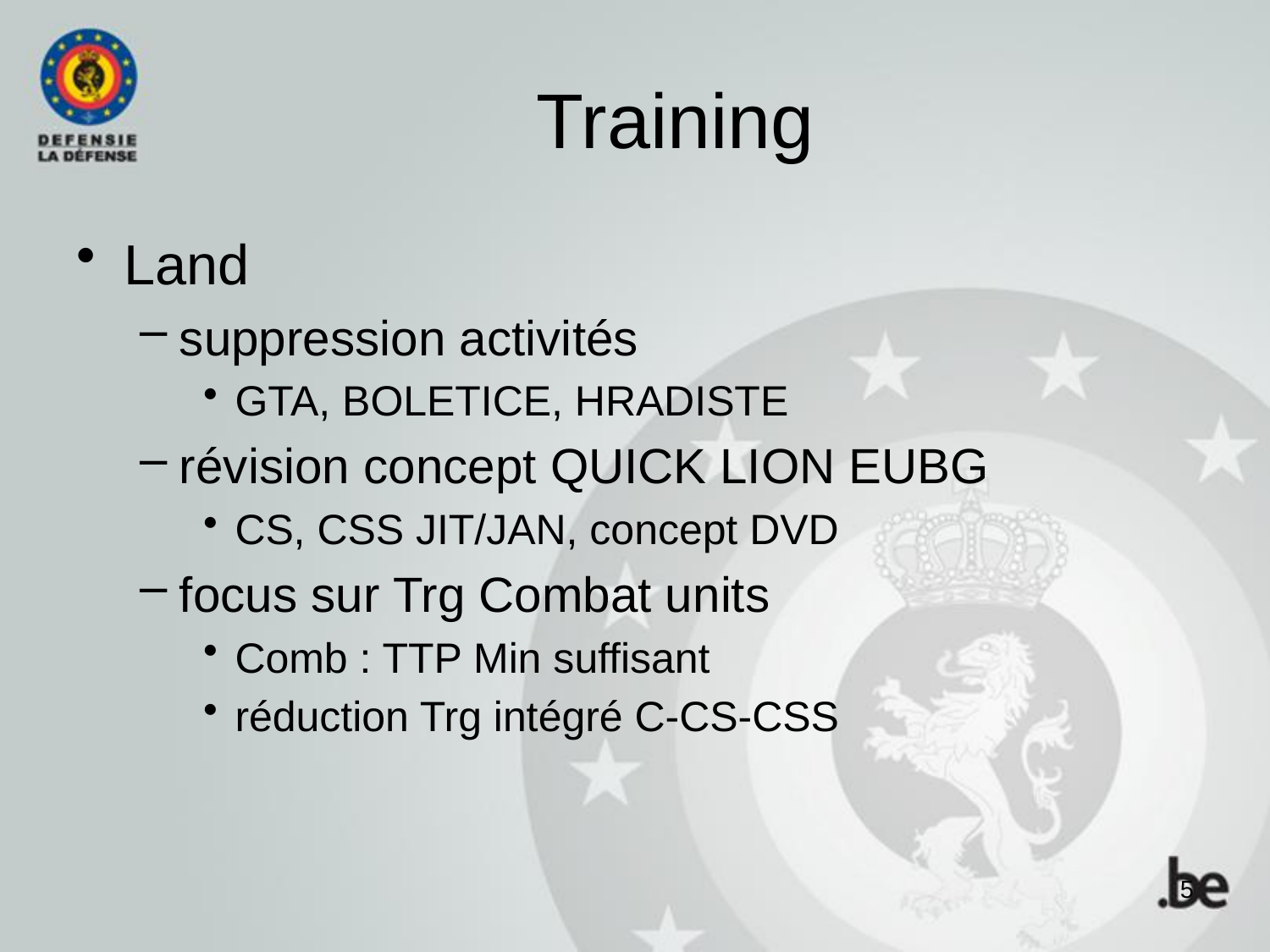

# Training
Land
suppression activités
GTA, BOLETICE, HRADISTE
révision concept QUICK LION EUBG
CS, CSS JIT/JAN, concept DVD
focus sur Trg Combat units
Comb : TTP Min suffisant
réduction Trg intégré C-CS-CSS

5